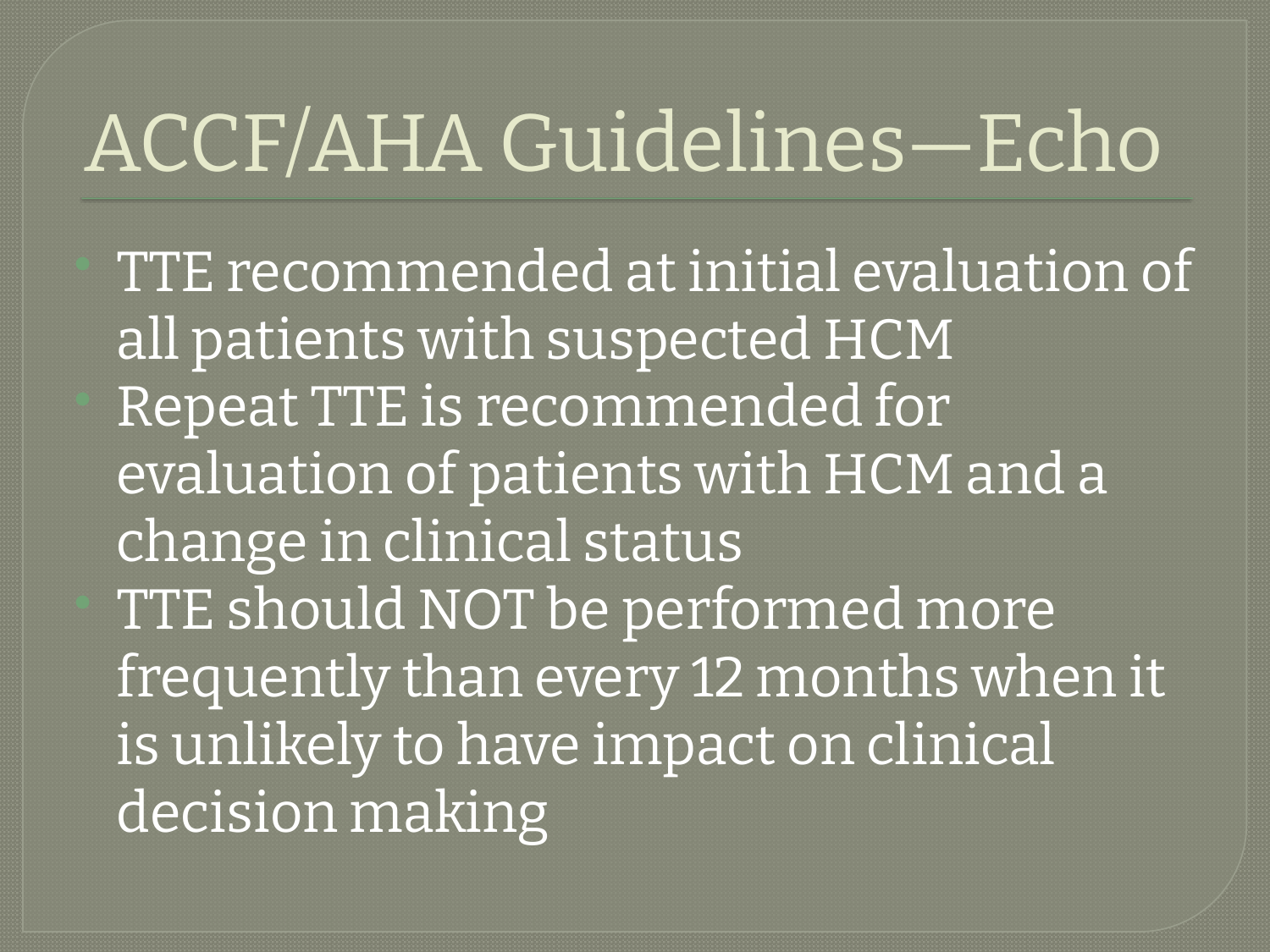

# ACCF/AHA Guidelines—Echo
TTE recommended at initial evaluation of all patients with suspected HCM
Repeat TTE is recommended for evaluation of patients with HCM and a change in clinical status
TTE should NOT be performed more frequently than every 12 months when it is unlikely to have impact on clinical decision making